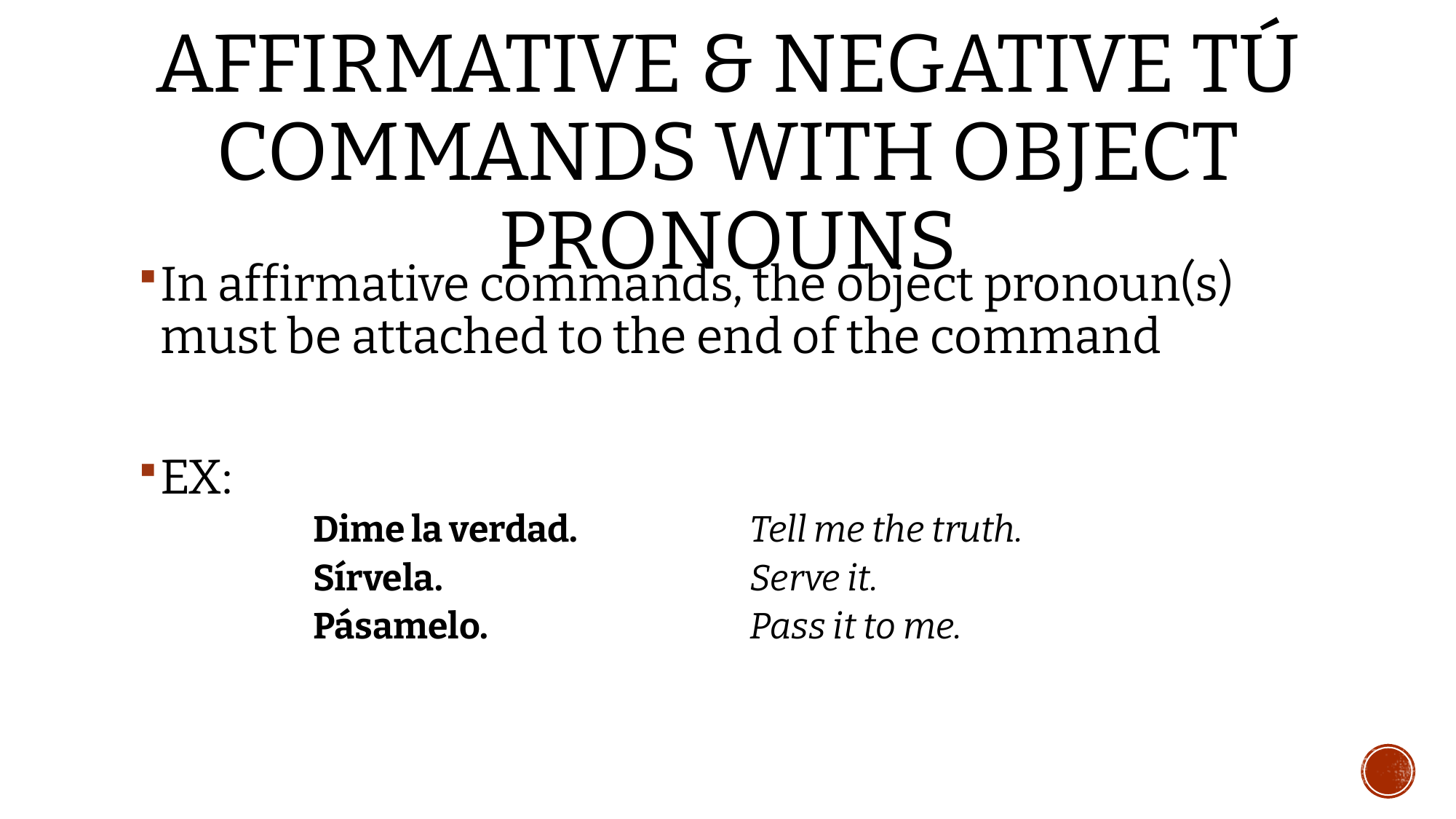

# Affirmative & Negative tú commands with object pronouns
In affirmative commands, the object pronoun(s) must be attached to the end of the command

EX:
	Dime la verdad.		Tell me the truth.
	Sírvela.			Serve it.
	Pásamelo.			Pass it to me.